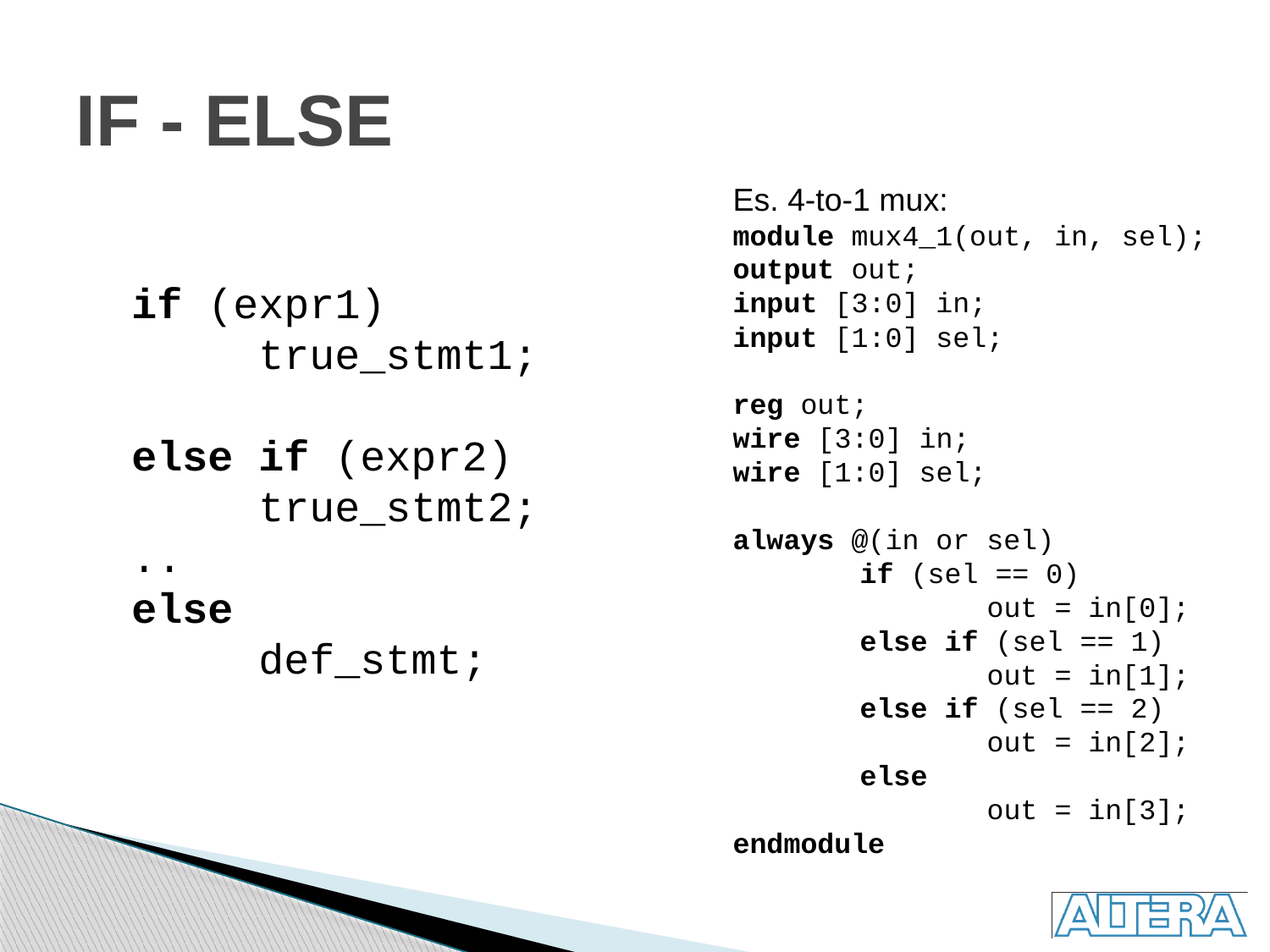

# IF - ELSE
Es. 4-to-1 mux:
module mux4_1(out, in, sel);
output out;
input [3:0] in;
input [1:0] sel;

reg out;
wire [3:0] in;
wire [1:0] sel;

always @(in or sel)
	if (sel == 0)
		out = in[0];
	else if (sel == 1)
		out = in[1];
	else if (sel == 2)
		out = in[2];
	else
		out = in[3];
endmodule
if (expr1)
	true_stmt1;

else if (expr2)
	true_stmt2;
..
else
	def_stmt;